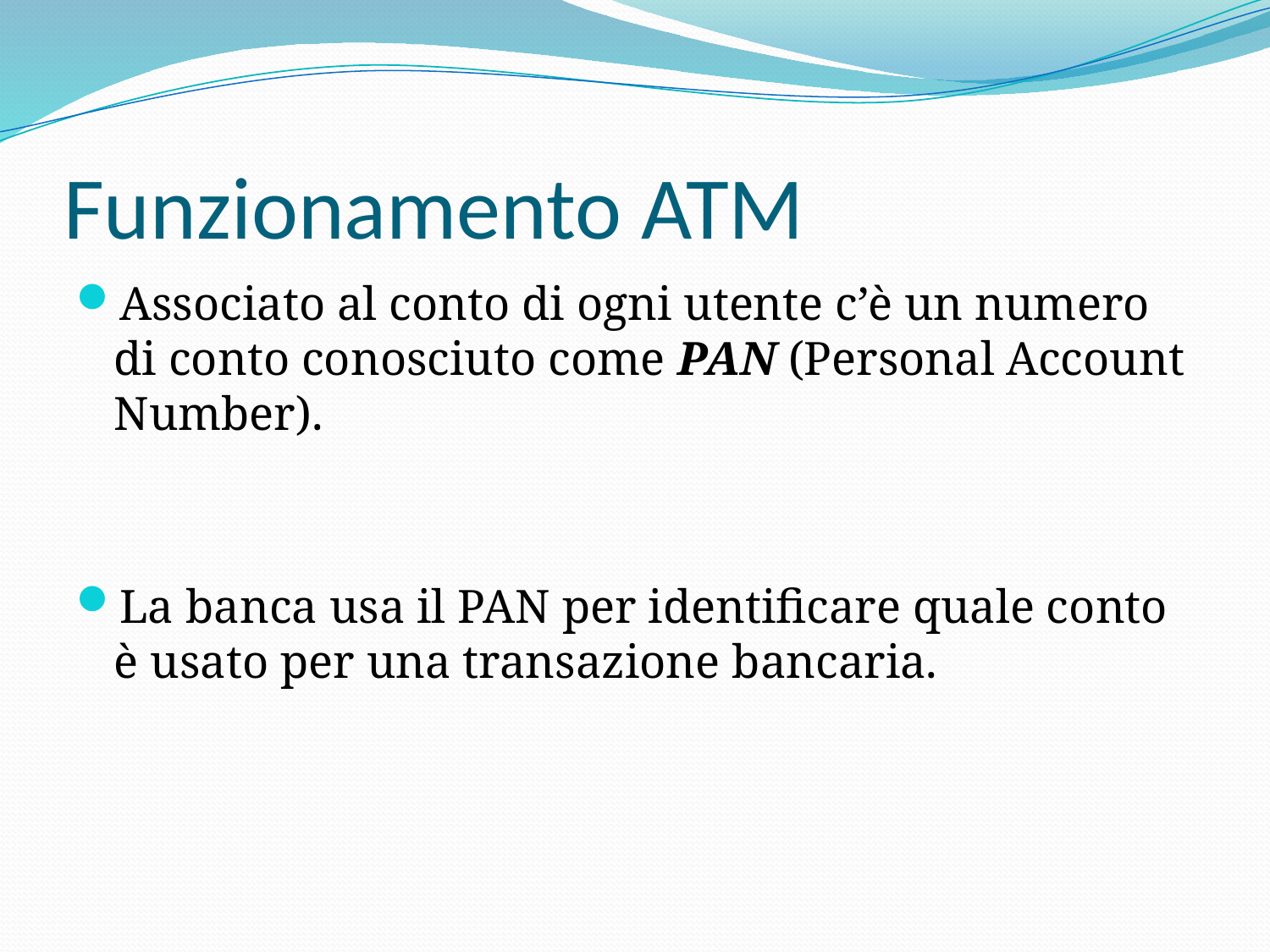

# Funzionamento ATM
Associato al conto di ogni utente c’è un numero di conto conosciuto come PAN (Personal Account Number).

La banca usa il PAN per identificare quale conto è usato per una transazione bancaria.